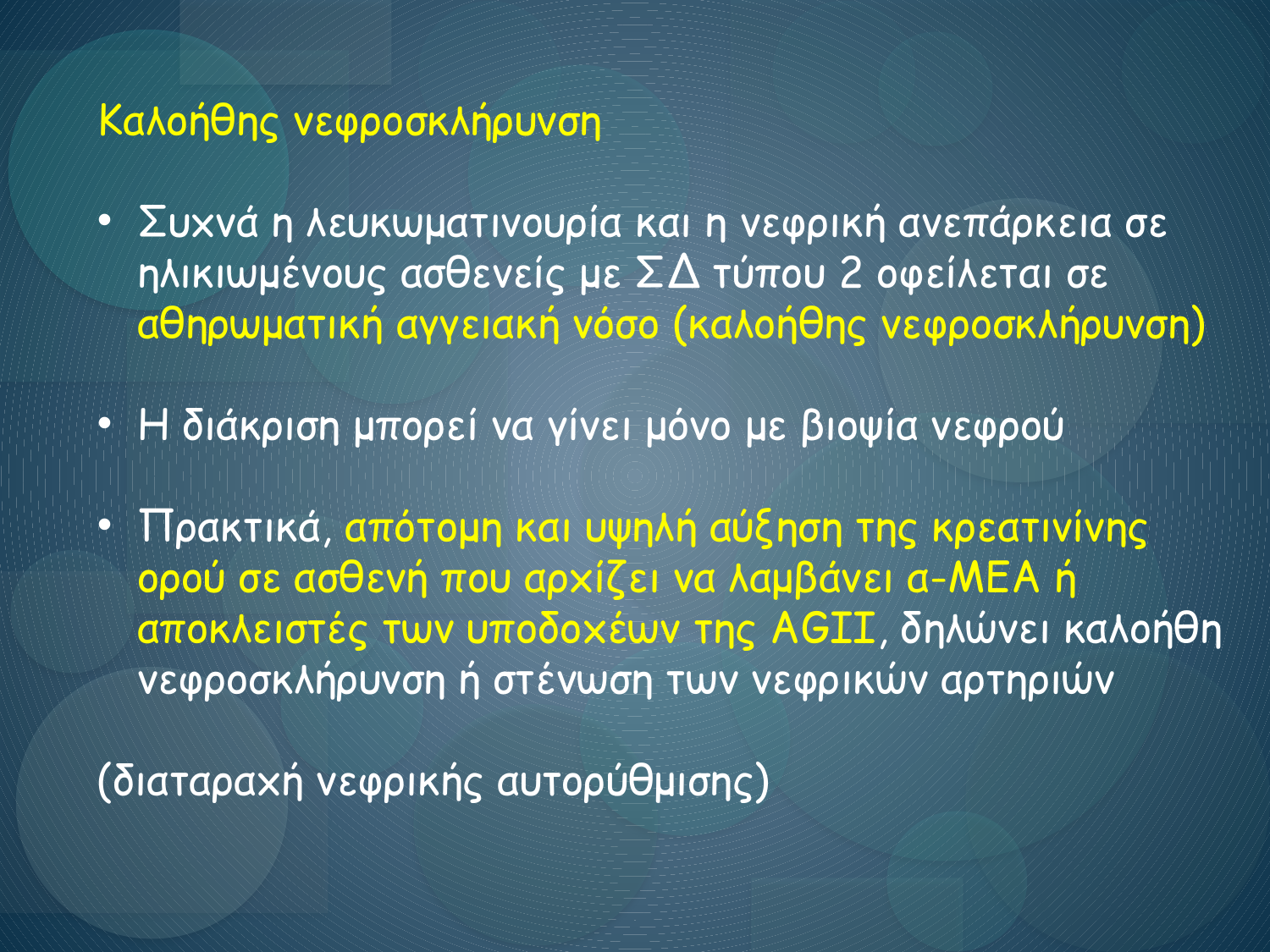

Καλοήθης νεφροσκλήρυνση

Συχνά η λευκωματινουρία και η νεφρική ανεπάρκεια σε ηλικιωμένους ασθενείς με ΣΔ τύπου 2 οφείλεται σε αθηρωματική αγγειακή νόσο (καλοήθης νεφροσκλήρυνση)

Η διάκριση μπορεί να γίνει μόνο με βιοψία νεφρού

Πρακτικά, απότομη και υψηλή αύξηση της κρεατινίνης ορού σε ασθενή που αρχίζει να λαμβάνει α-ΜΕΑ ή αποκλειστές των υποδοχέων της AGII, δηλώνει καλοήθη νεφροσκλήρυνση ή στένωση των νεφρικών αρτηριών

(διαταραχή νεφρικής αυτορύθμισης)